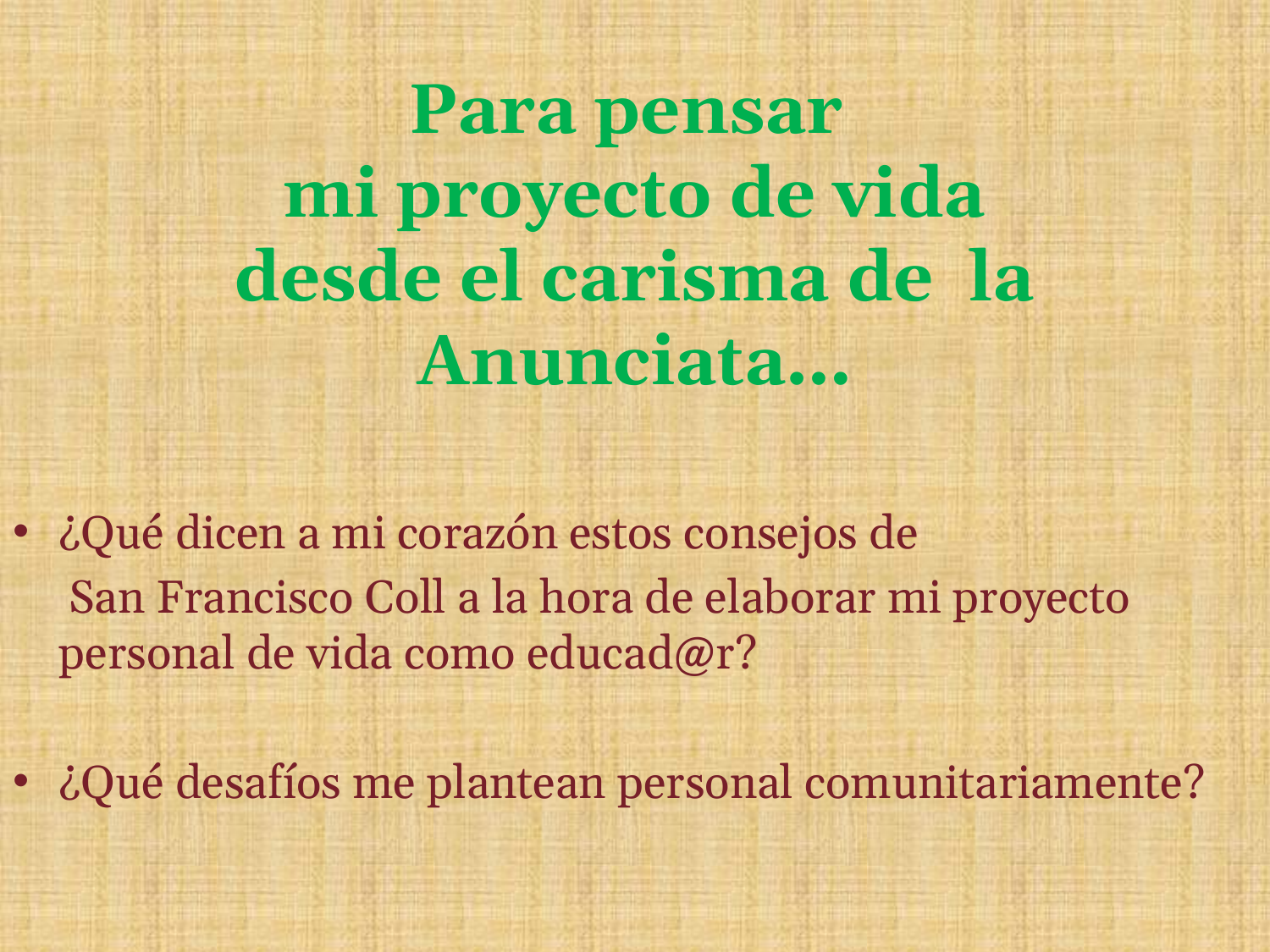

# Para pensar mi proyecto de vida desde el carisma de  la Anunciata…
¿Qué dicen a mi corazón estos consejos de
     San Francisco Coll a la hora de elaborar mi proyecto personal de vida como educad@r?

¿Qué desafíos me plantean personal comunitariamente?